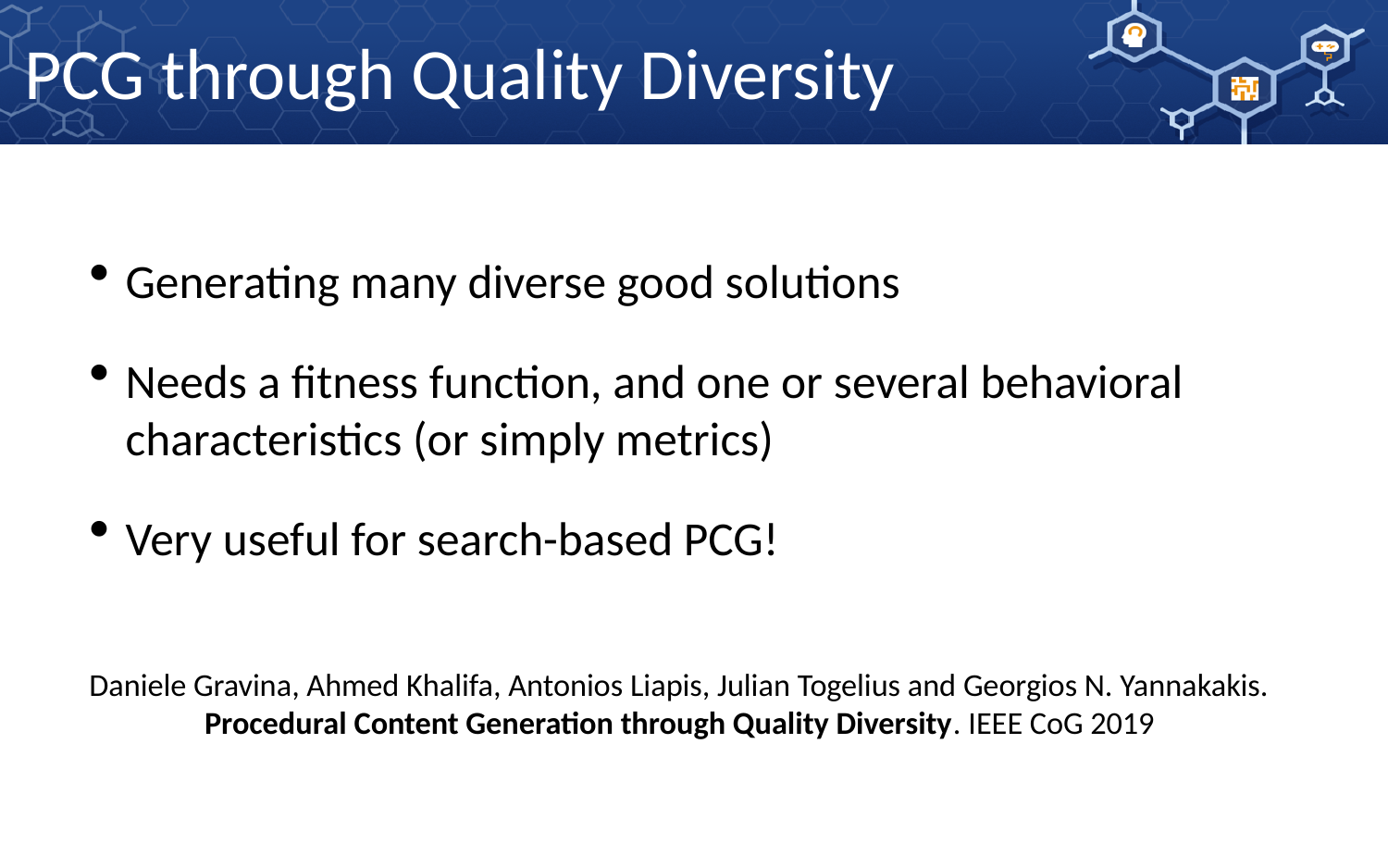

# PCG through Quality Diversity
Generating many diverse good solutions
Needs a fitness function, and one or several behavioral characteristics (or simply metrics)
Very useful for search-based PCG!
Daniele Gravina, Ahmed Khalifa, Antonios Liapis, Julian Togelius and Georgios N. Yannakakis. Procedural Content Generation through Quality Diversity. IEEE CoG 2019